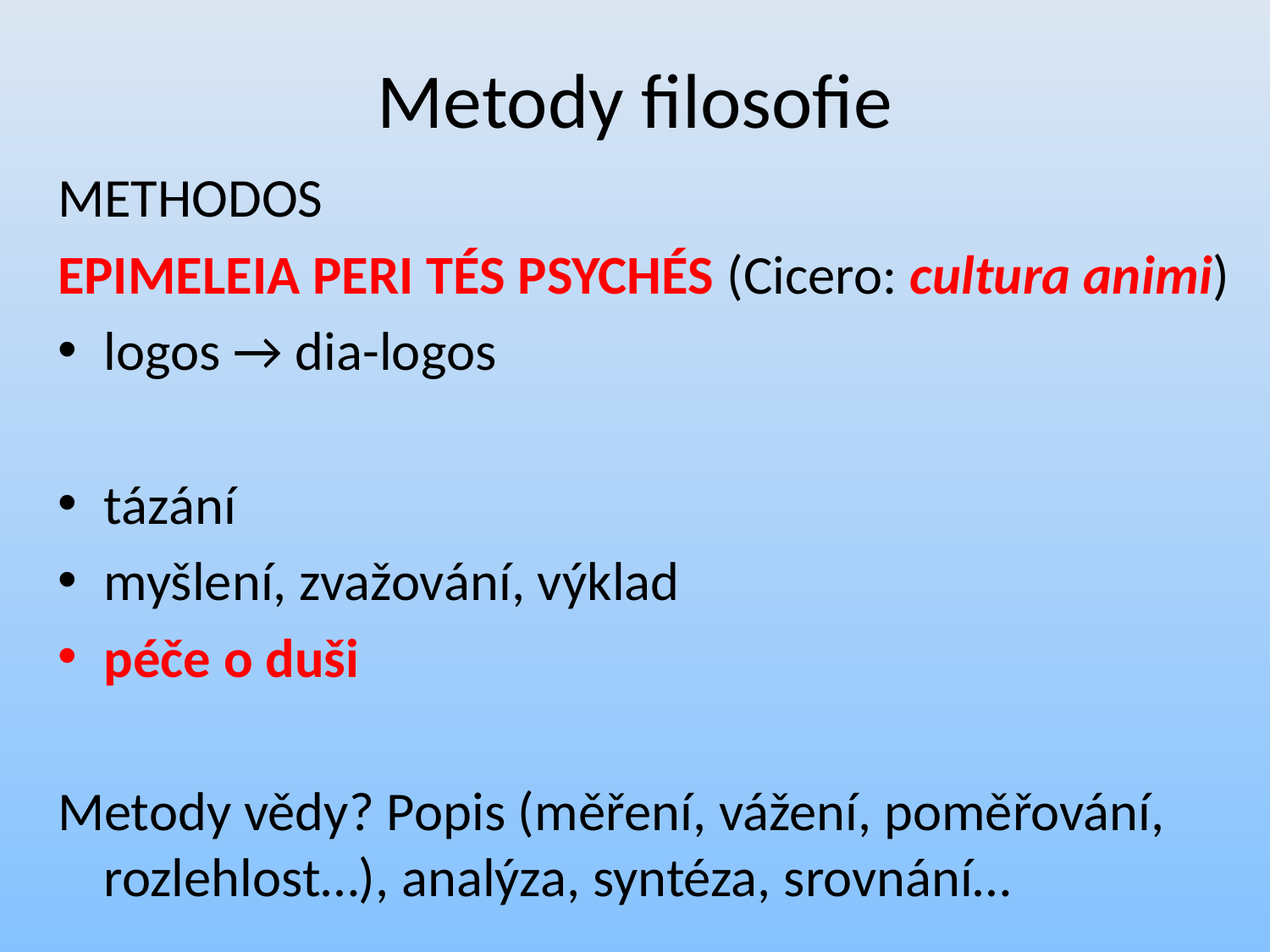

# Metody filosofie
methodos
epimeleia peri tés psychés (Cicero: cultura animi)
logos → dia-logos

tázání
myšlení, zvažování, výklad
péče o duši

Metody vědy? Popis (měření, vážení, poměřování, rozlehlost…), analýza, syntéza, srovnání…